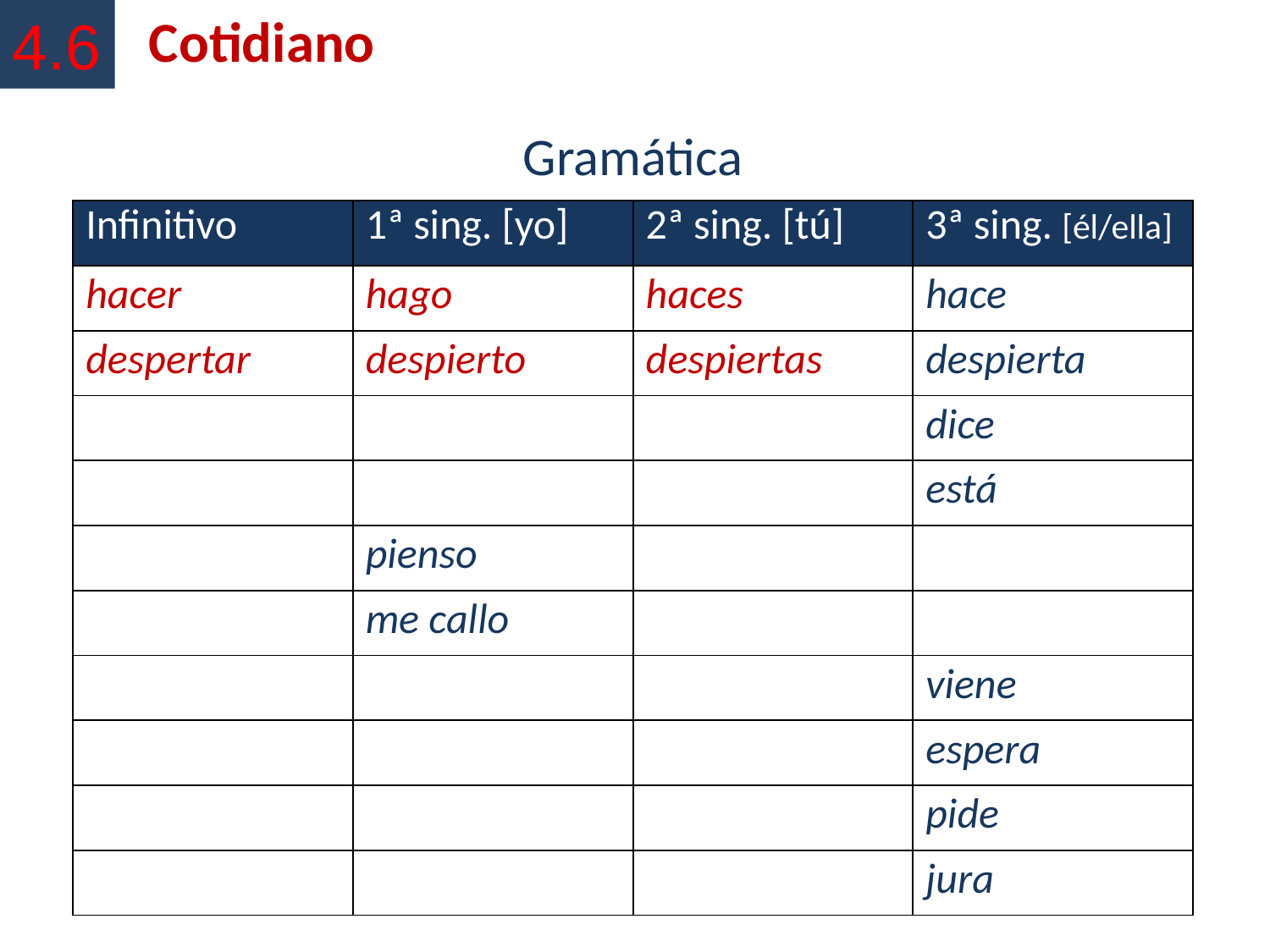

4.6
Cotidiano
| Gramática |  |  |  |
| --- | --- | --- | --- |
| Infinitivo | 1ª sing. [yo] | 2ª sing. [tú] | 3ª sing. [él/ella] |
| hacer | hago | haces | hace |
| despertar | despierto | despiertas | despierta |
|  |  |  | dice |
|  |  |  | está |
|  | pienso |  |  |
|  | me callo |  |  |
|  |  |  | viene |
|  |  |  | espera |
|  |  |  | pide |
|  |  |  | jura |